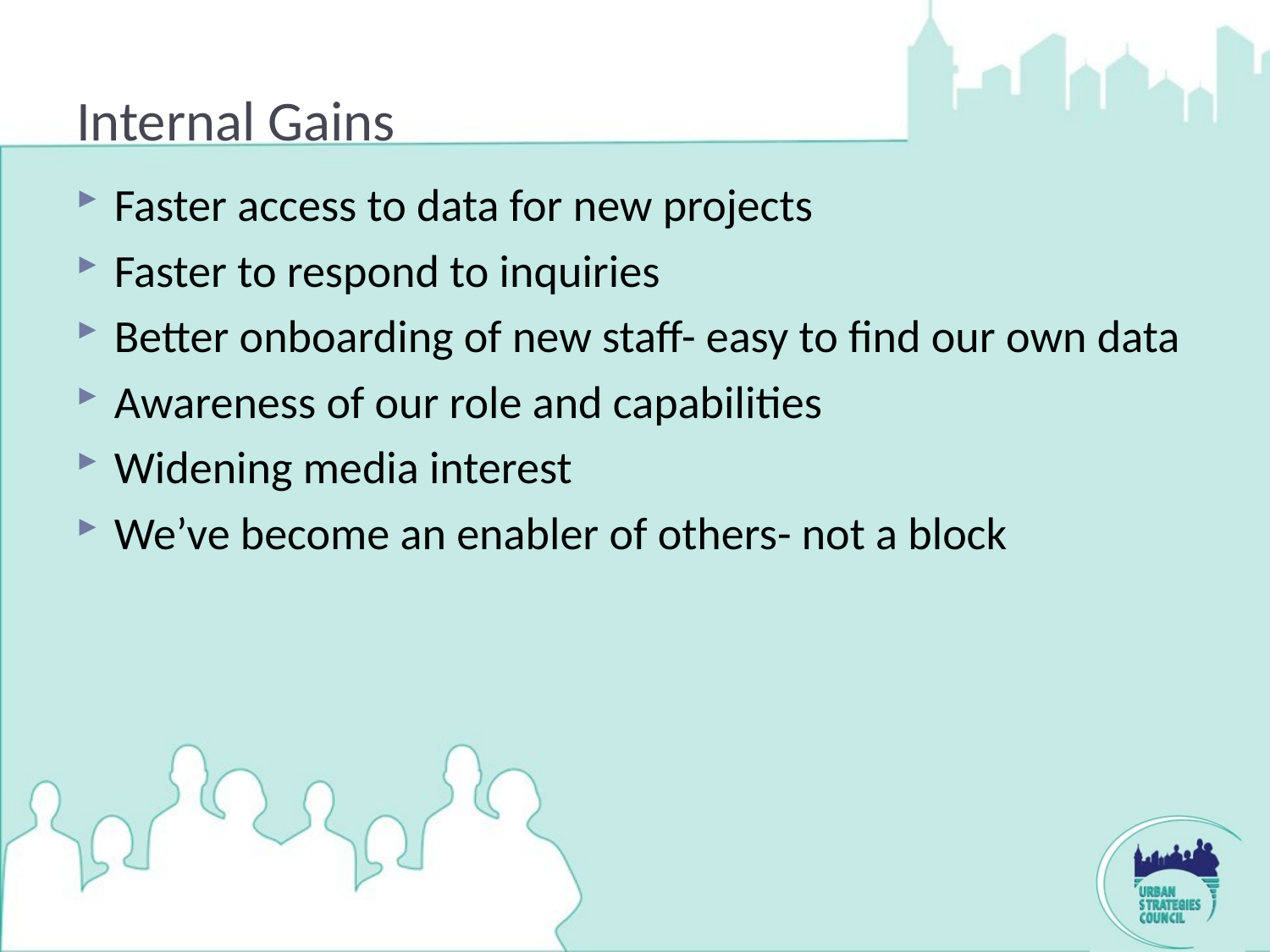

# Internal Gains
Faster access to data for new projects
Faster to respond to inquiries
Better onboarding of new staff- easy to find our own data
Awareness of our role and capabilities
Widening media interest
We’ve become an enabler of others- not a block